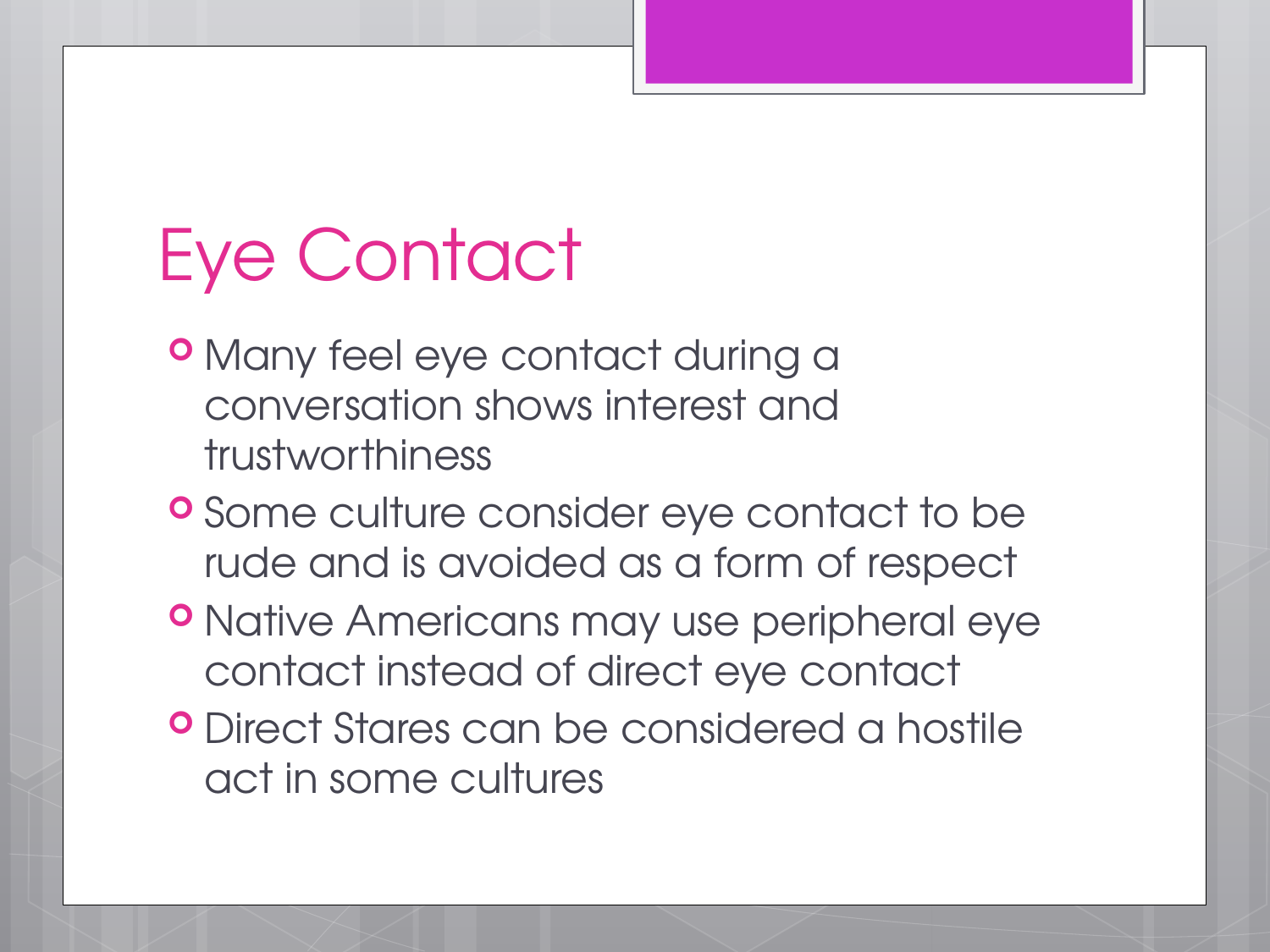

# Eye Contact
Many feel eye contact during a conversation shows interest and trustworthiness
Some culture consider eye contact to be rude and is avoided as a form of respect
Native Americans may use peripheral eye contact instead of direct eye contact
Direct Stares can be considered a hostile act in some cultures